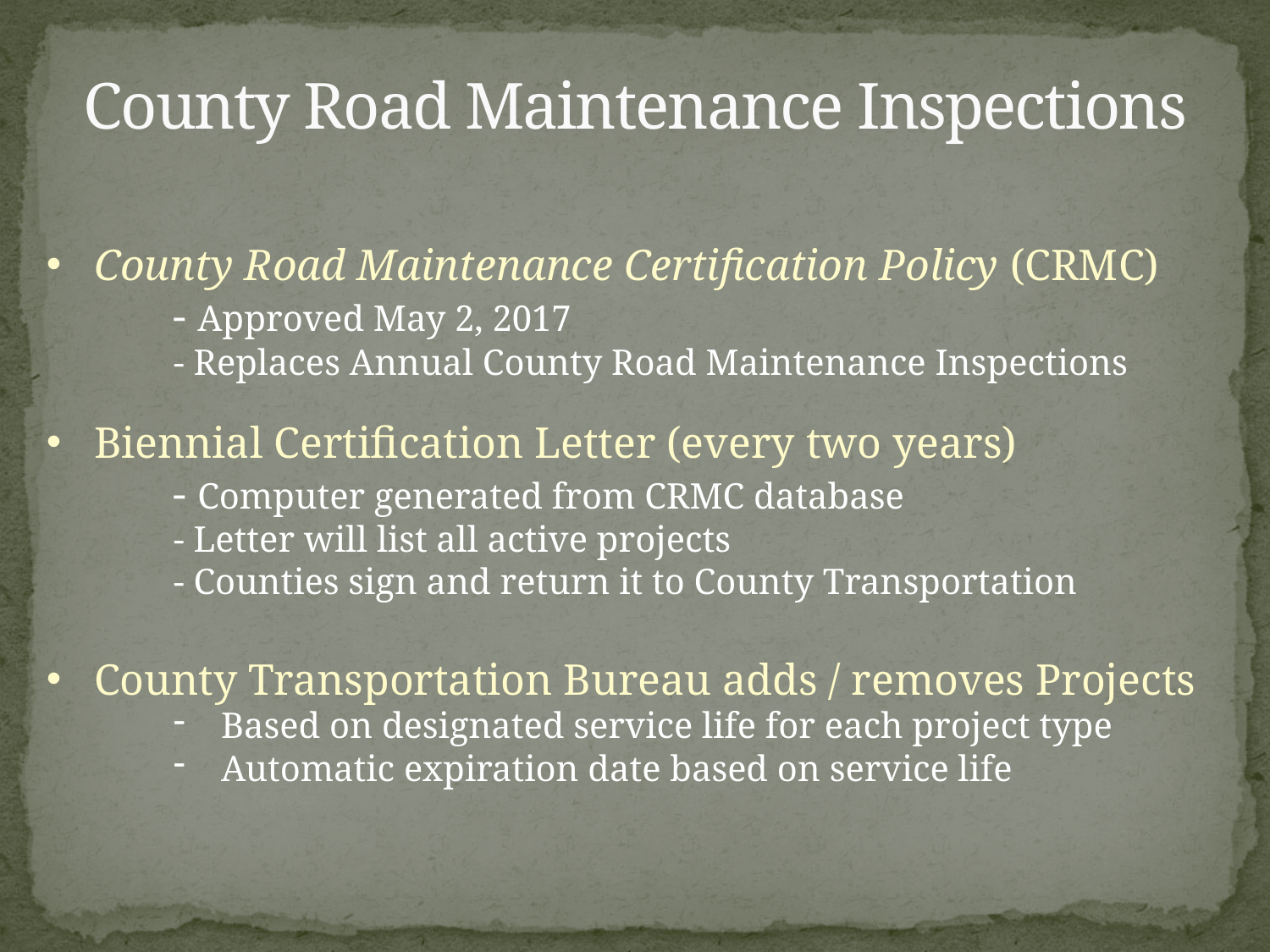

# County Road Maintenance Inspections

County Road Maintenance Certification Policy (CRMC)
	- Approved May 2, 2017
	- Replaces Annual County Road Maintenance Inspections

Biennial Certification Letter (every two years)
	- Computer generated from CRMC database
	- Letter will list all active projects
	- Counties sign and return it to County Transportation

County Transportation Bureau adds / removes Projects
Based on designated service life for each project type
Automatic expiration date based on service life